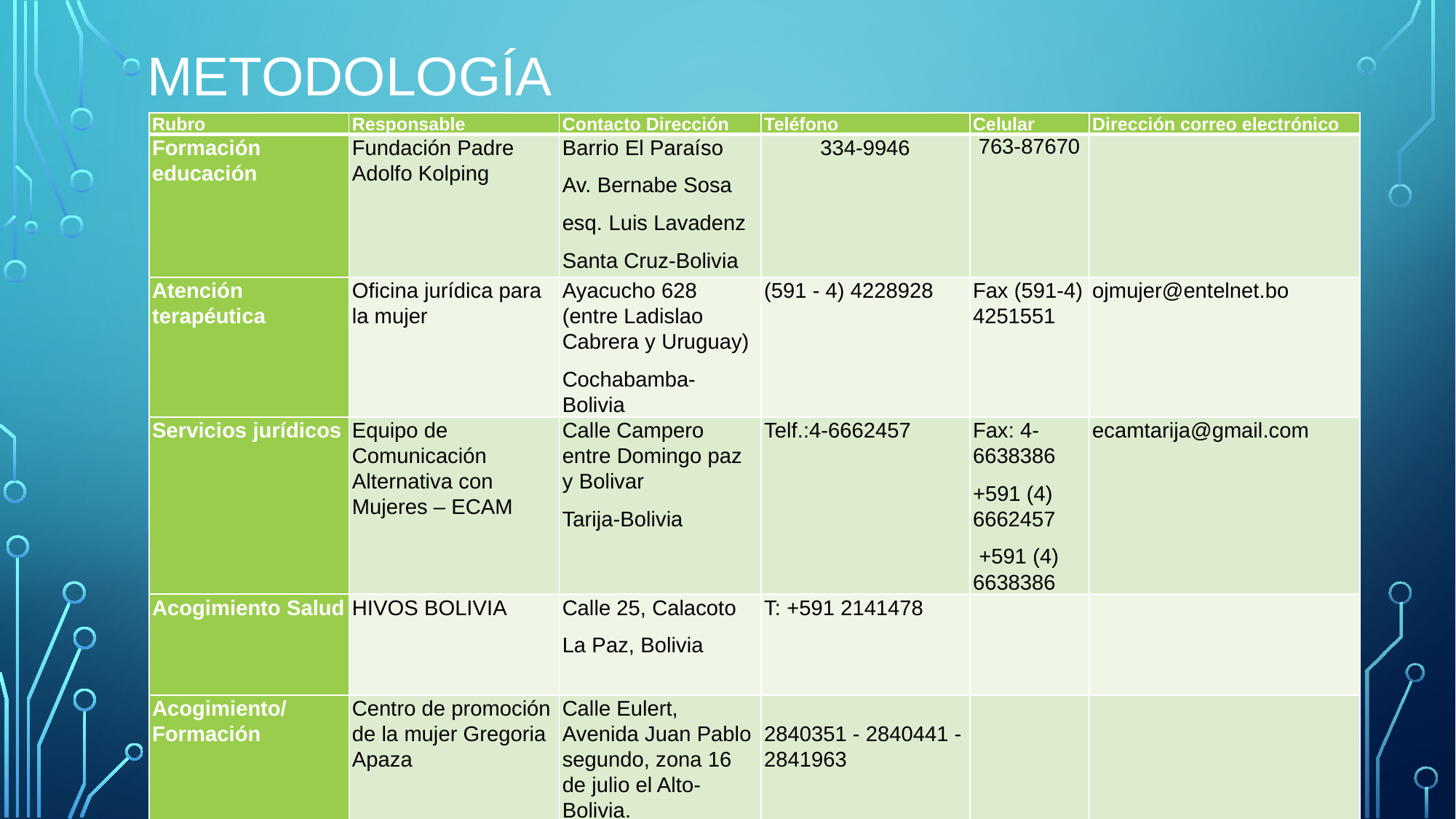

# Metodología
| Rubro | Responsable | Contacto Dirección | Teléfono | Celular | Dirección correo electrónico |
| --- | --- | --- | --- | --- | --- |
| Formación educación | Fundación Padre Adolfo Kolping | Barrio El Paraíso Av. Bernabe Sosa esq. Luis Lavadenz Santa Cruz-Bolivia | 334-9946 | 763-87670 |  |
| Atención terapéutica | Oficina jurídica para la mujer | Ayacucho 628 (entre Ladislao Cabrera y Uruguay) Cochabamba-Bolivia | (591 - 4) 4228928 | Fax (591-4) 4251551 | ojmujer@entelnet.bo |
| Servicios jurídicos | Equipo de Comunicación Alternativa con Mujeres – ECAM | Calle Campero entre Domingo paz y Bolivar Tarija-Bolivia | Telf.:4-6662457 | Fax: 4-6638386 +591 (4) 6662457 +591 (4) 6638386 | ecamtarija@gmail.com |
| Acogimiento Salud | HIVOS BOLIVIA | Calle 25, Calacoto La Paz, Bolivia | T: +591 2141478 |  |  |
| Acogimiento/ Formación | Centro de promoción de la mujer Gregoria Apaza | Calle Eulert, Avenida Juan Pablo segundo, zona 16 de julio el Alto-Bolivia. | 2840351 - 2840441 - 2841963 |  |  |